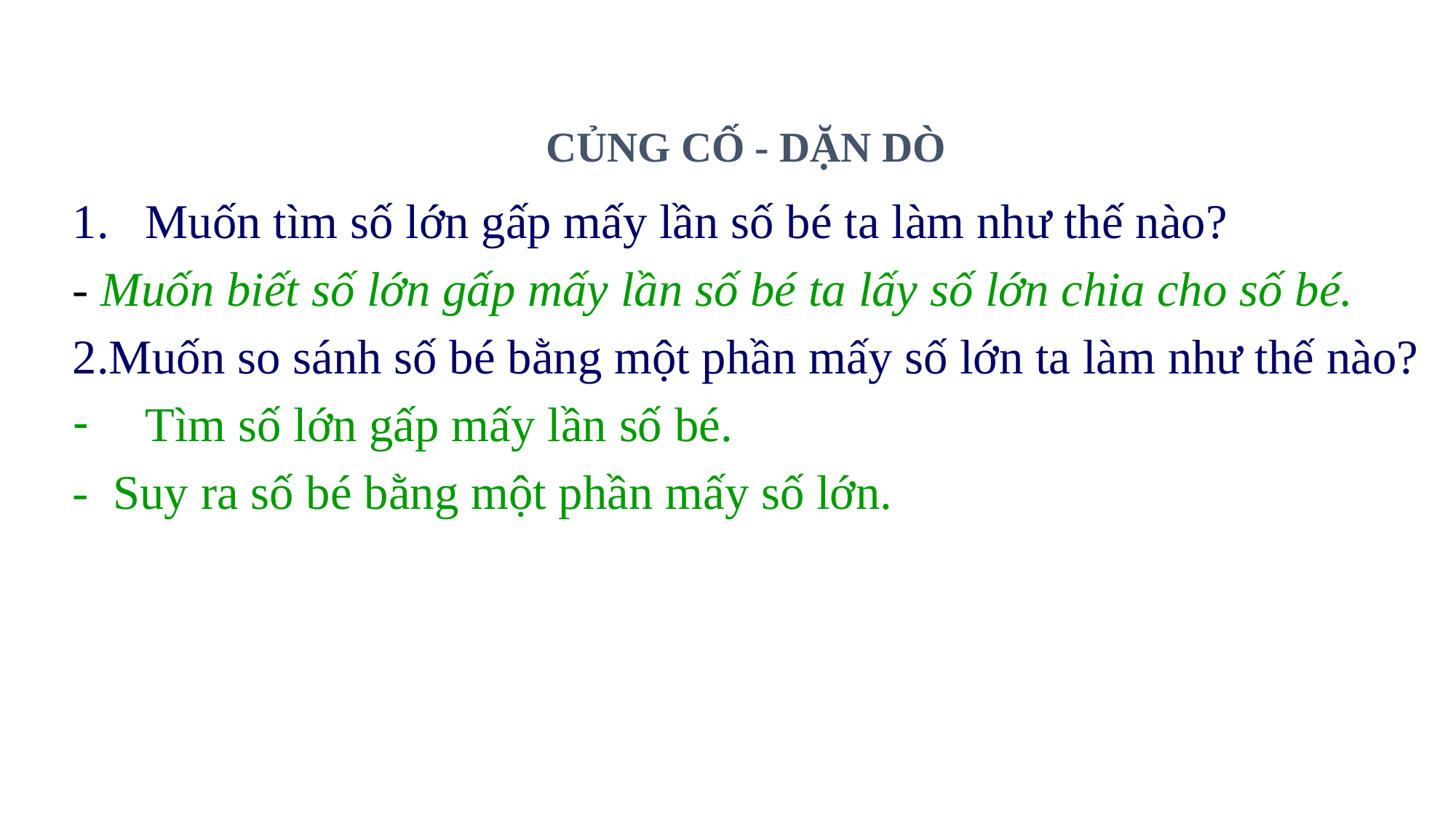

CỦNG CỐ - DẶN DÒ
Muốn tìm số lớn gấp mấy lần số bé ta làm như thế nào?
- Muốn biết số lớn gấp mấy lần số bé ta lấy số lớn chia cho số bé.
2.Muốn so sánh số bé bằng một phần mấy số lớn ta làm như thế nào?
Tìm số lớn gấp mấy lần số bé.
-  Suy ra số bé bằng một phần mấy số lớn.